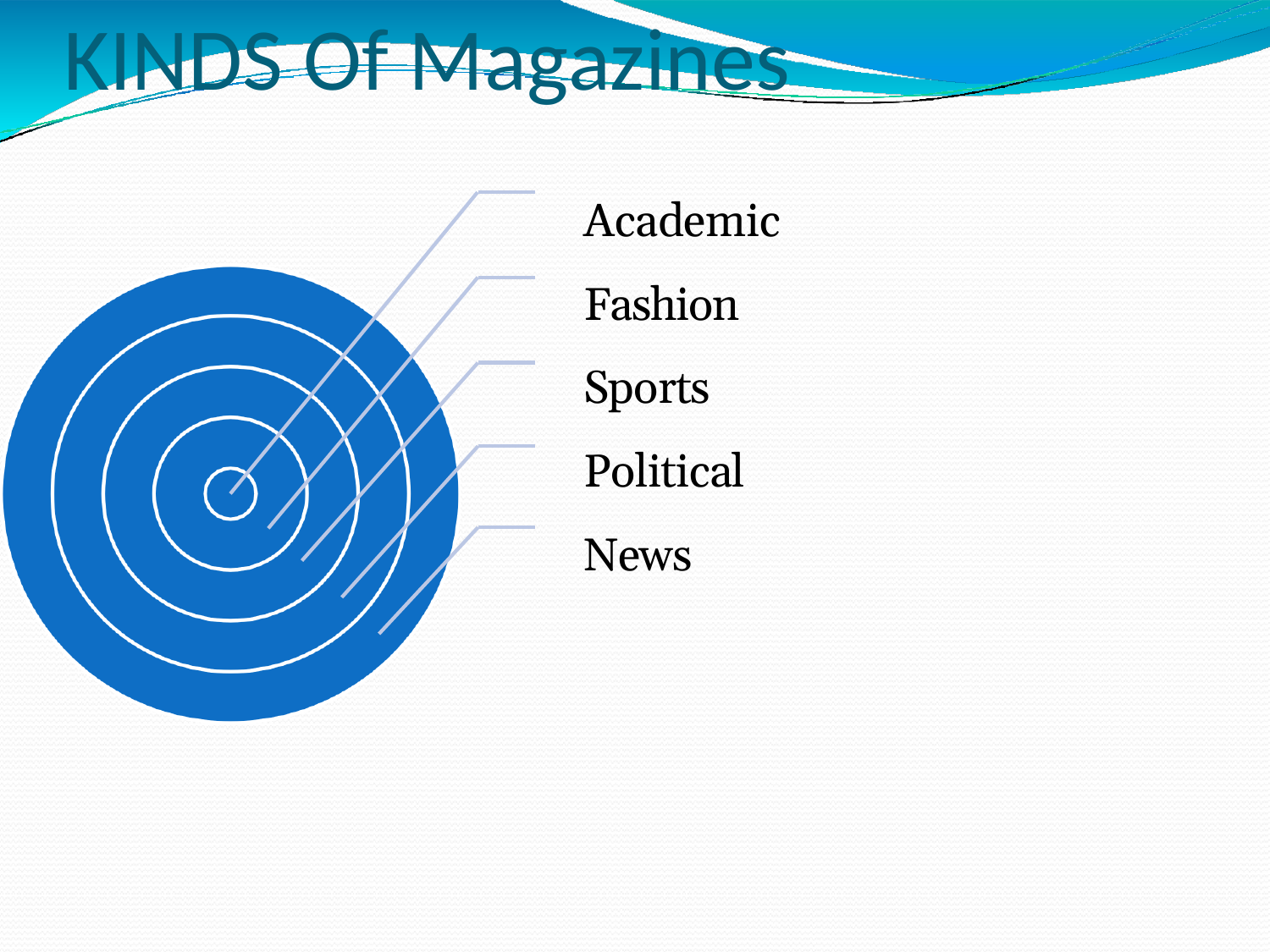

# KINDS Of Magazines
Academic  Fashion  Sports  Political  News